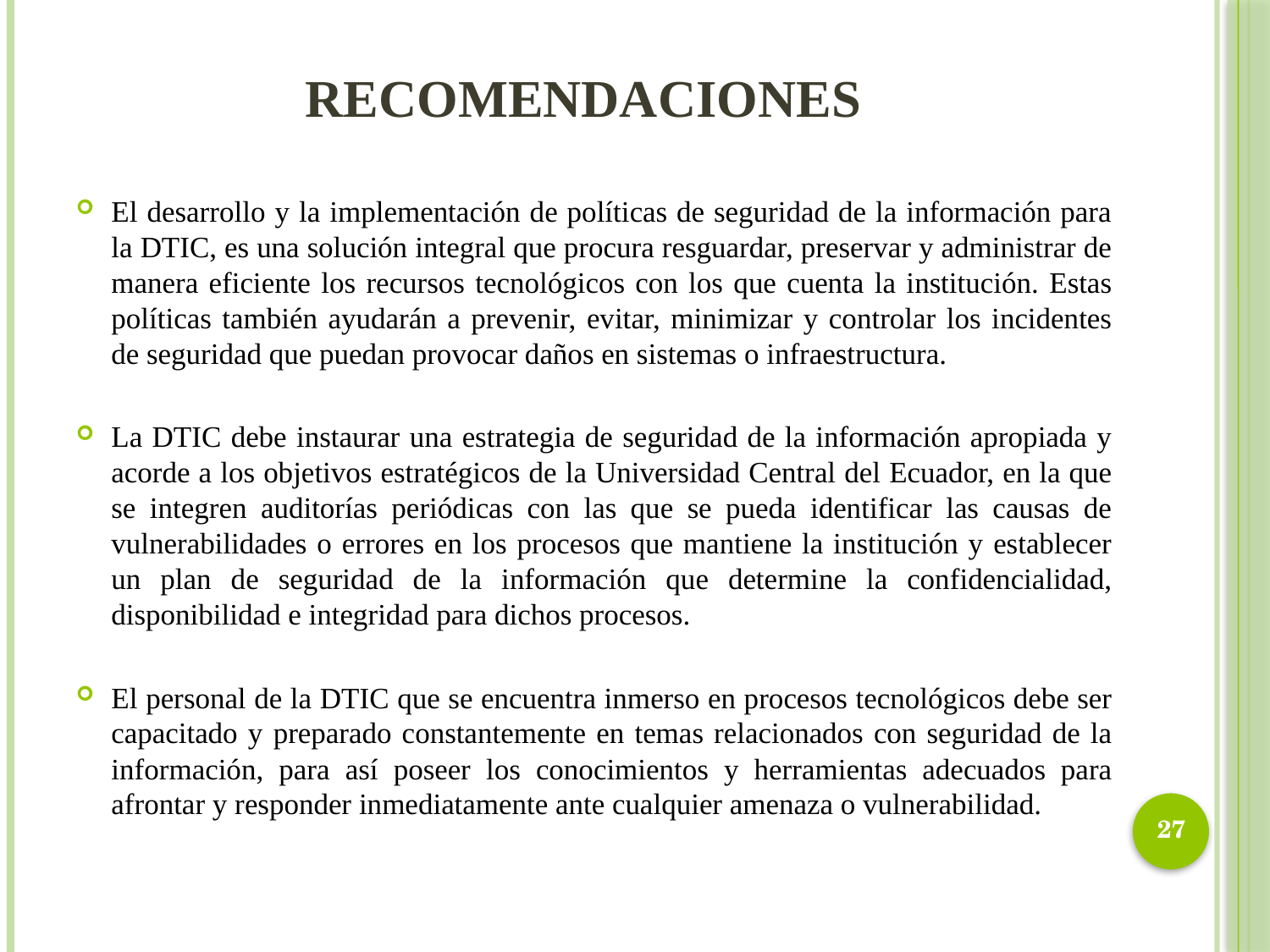

# recomendaciones
El desarrollo y la implementación de políticas de seguridad de la información para la DTIC, es una solución integral que procura resguardar, preservar y administrar de manera eficiente los recursos tecnológicos con los que cuenta la institución. Estas políticas también ayudarán a prevenir, evitar, minimizar y controlar los incidentes de seguridad que puedan provocar daños en sistemas o infraestructura.

La DTIC debe instaurar una estrategia de seguridad de la información apropiada y acorde a los objetivos estratégicos de la Universidad Central del Ecuador, en la que se integren auditorías periódicas con las que se pueda identificar las causas de vulnerabilidades o errores en los procesos que mantiene la institución y establecer un plan de seguridad de la información que determine la confidencialidad, disponibilidad e integridad para dichos procesos.

El personal de la DTIC que se encuentra inmerso en procesos tecnológicos debe ser capacitado y preparado constantemente en temas relacionados con seguridad de la información, para así poseer los conocimientos y herramientas adecuados para afrontar y responder inmediatamente ante cualquier amenaza o vulnerabilidad.
27